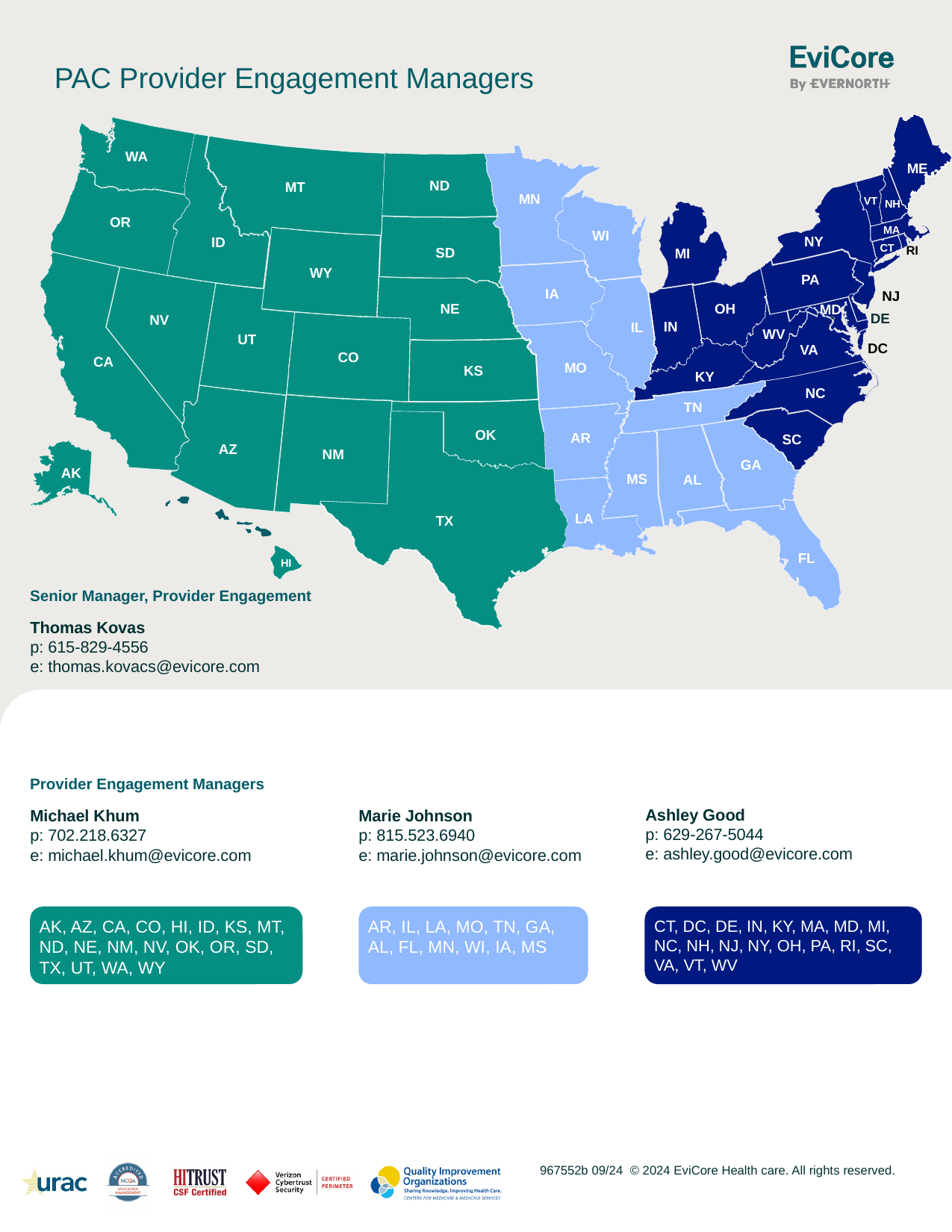

PAC Provider Engagement Managers
 ME
NH
VT
MA

CT

WA
ID
MT
WY
OR
CA

AK

WI

IA

ND

   MN

WV
              NY

          SD

MI

RI

PA

NE
NJ
UT
CO
AZ
NM
TX

HI

OH
MD
       NV

DE
IN

VA

      IL

MO
DC

KS

KY
NC

TN
OK

GA

        FL

     AR

SC
    MS

     AL

LA

Senior Manager, Provider Engagement
Thomas Kovas
p: 615-829-4556
e: thomas.kovacs@evicore.com
Provider Engagement Managers
Ashley Good
p: 629-267-5044
e: ashley.good@evicore.com
Michael Khum
p: 702.218.6327
e: michael.khum@evicore.com
Marie Johnson
p: 815.523.6940
e: marie.johnson@evicore.com
AK, AZ, CA, CO, HI, ID, KS, MT, ND, NE, NM, NV, OK, OR, SD, TX, UT, WA, WY

AR, IL, LA, MO, TN, GA, AL, FL, MN, WI, IA, MS
CT, DC, DE, IN, KY, MA, MD, MI, NC, NH, NJ, NY, OH, PA, RI, SC, VA, VT, WV